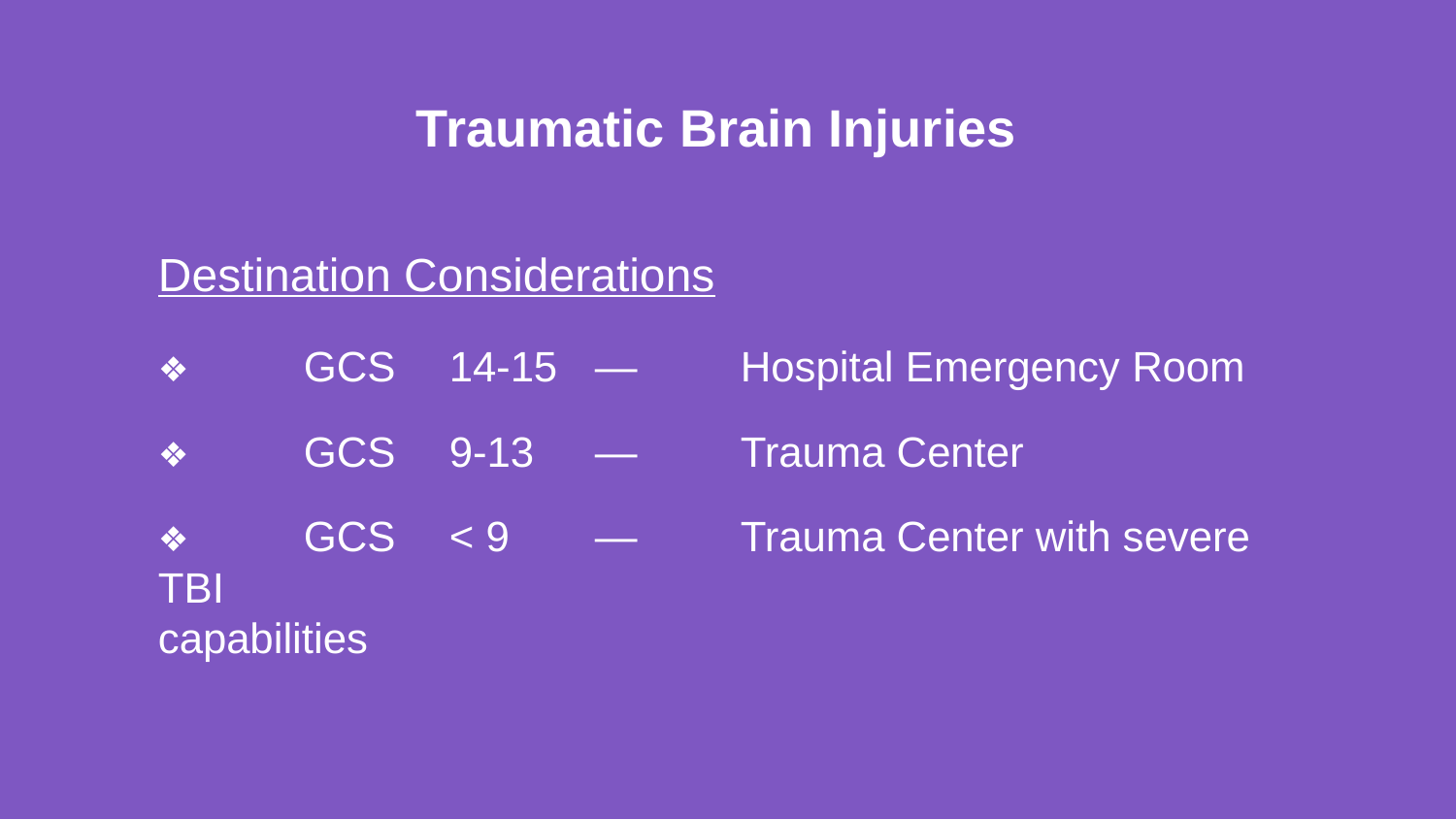

Traumatic Brain Injuries
Destination Considerations
❖	GCS	14-15	—	Hospital Emergency Room
❖	GCS	9-13	—	Trauma Center
❖	GCS	< 9	—	Trauma Center with severe TBI
capabilities